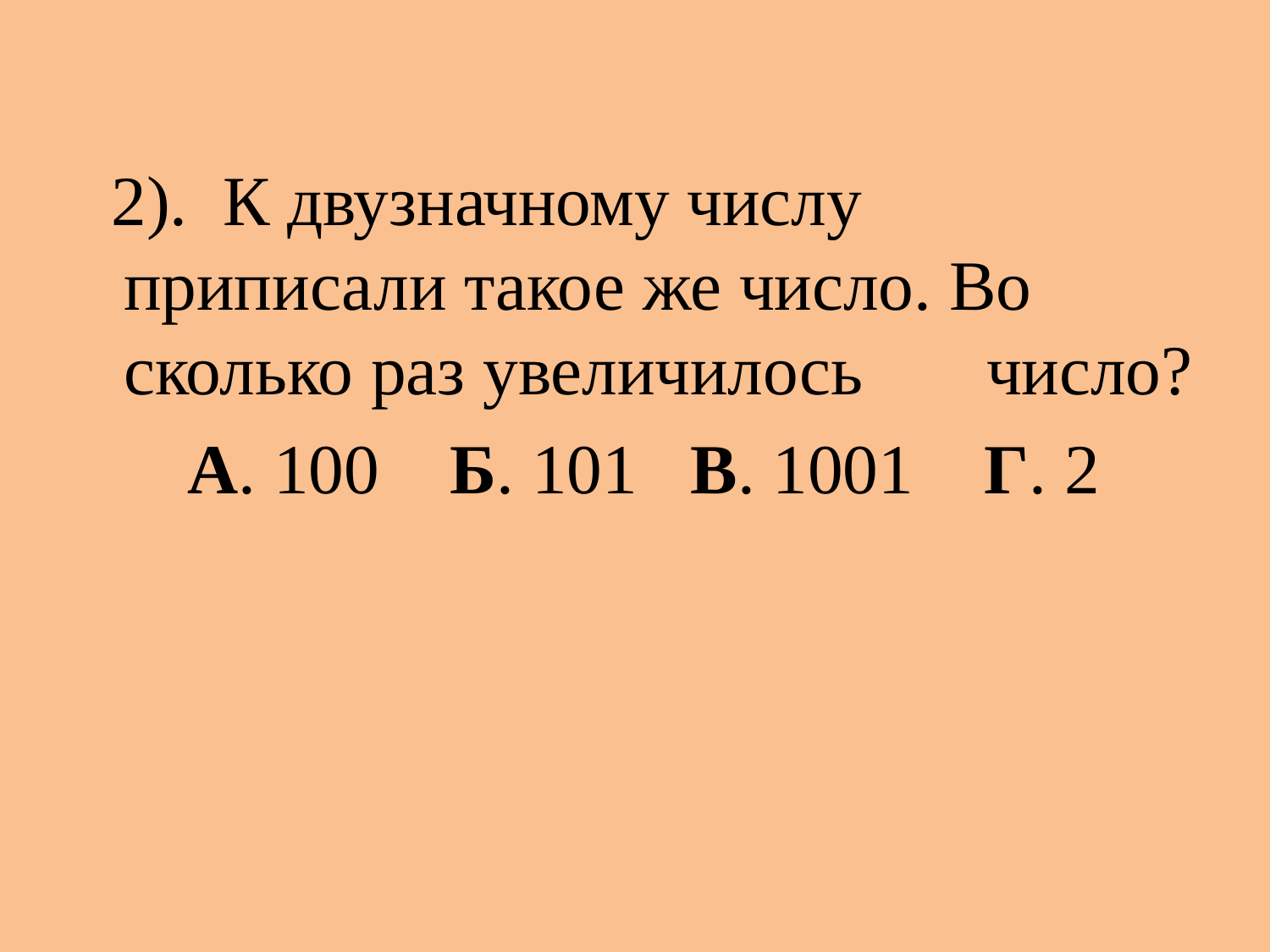

#
  2).  К двузначному числу приписали такое же число. Во сколько раз увеличилось       число?
 А. 100    Б. 101   В. 1001    Г. 2